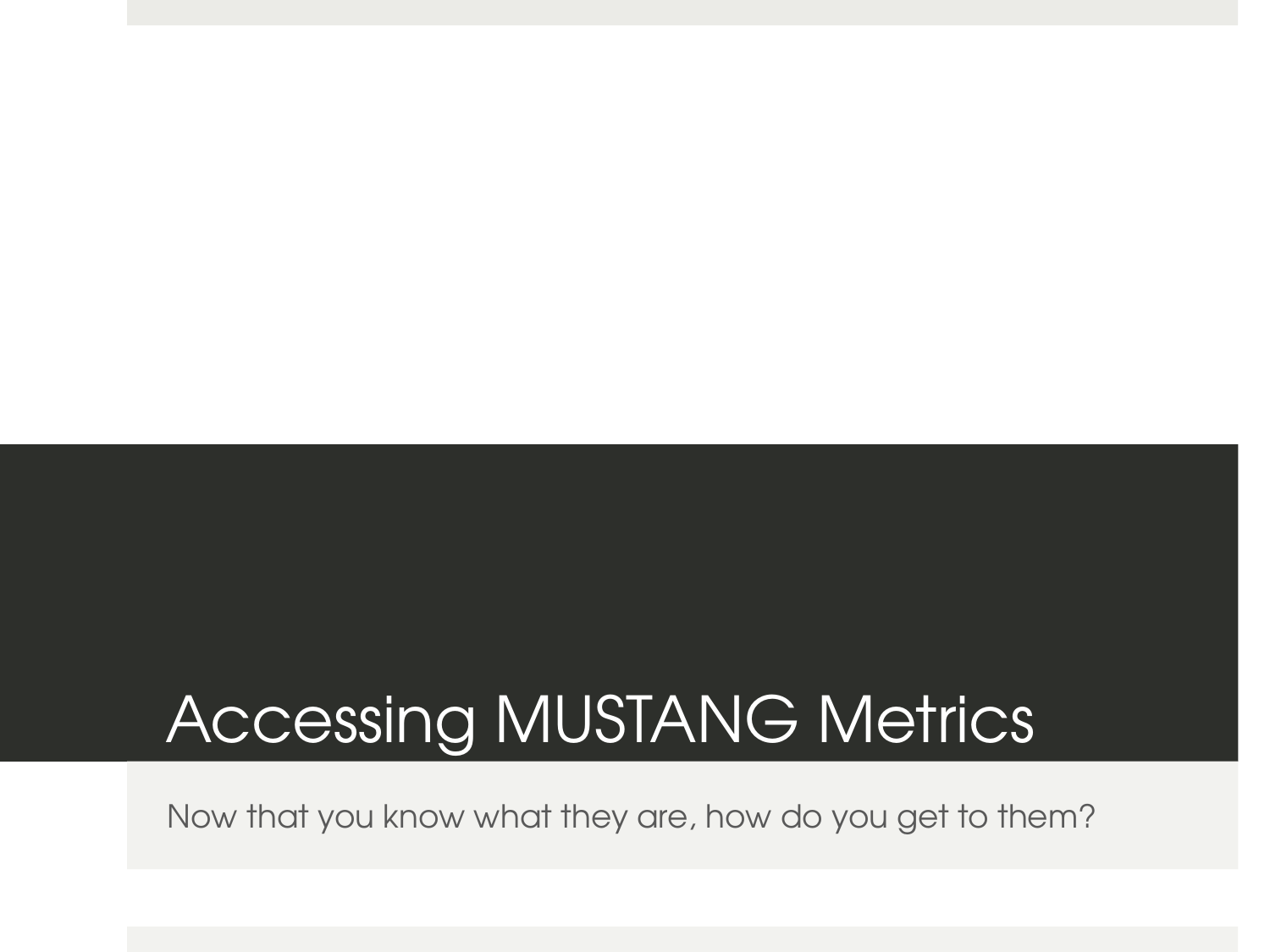

# Accessing MUSTANG Metrics
Now that you know what they are, how do you get to them?